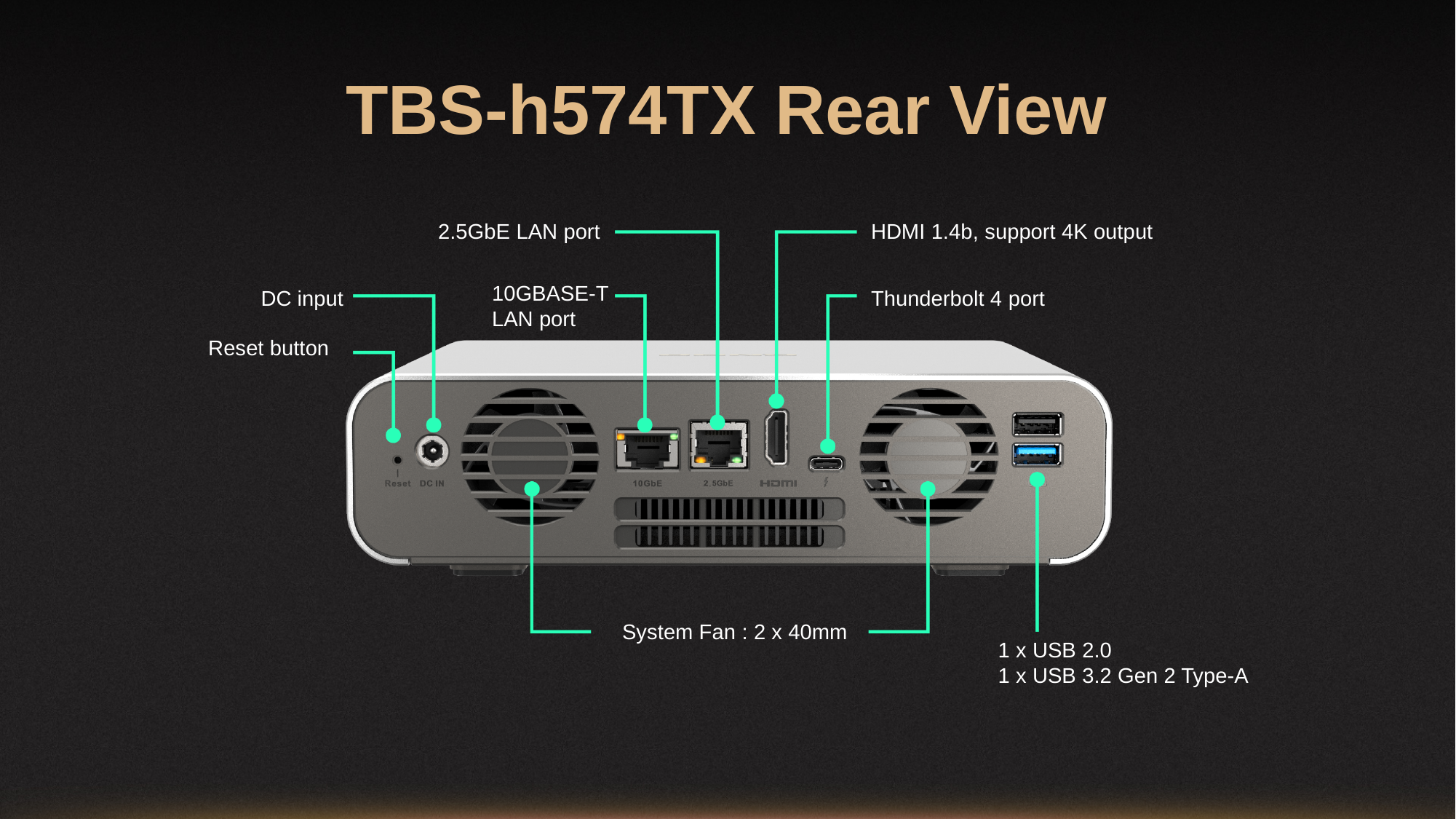

TBS-h574TX Rear View
2.5GbE LAN port
HDMI 1.4b, support 4K output
10GBASE-T
LAN port
DC input
Thunderbolt 4 port
Reset button
System Fan : 2 x 40mm
1 x USB 2.0
1 x USB 3.2 Gen 2 Type-A